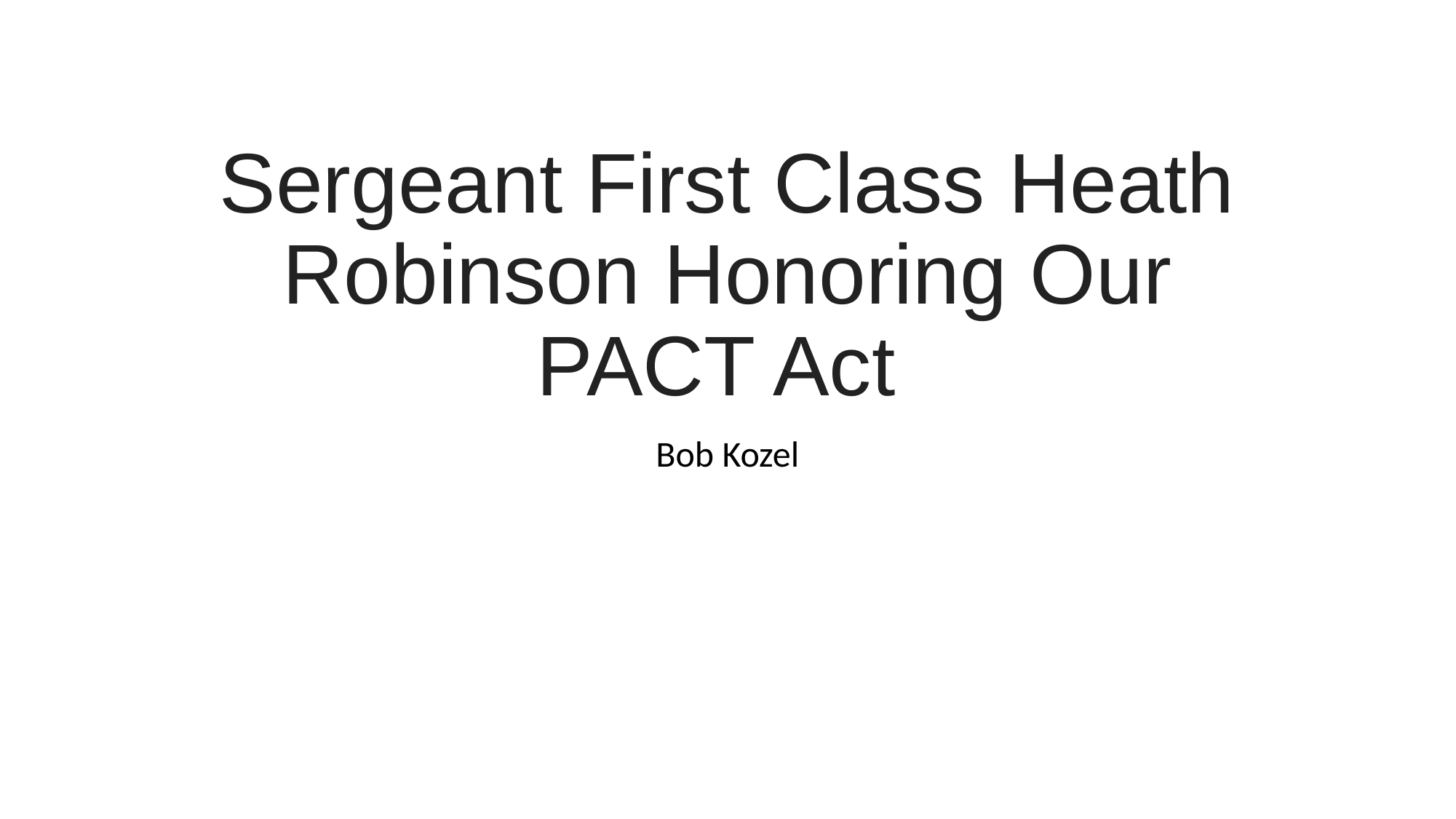

# Sergeant First Class Heath Robinson Honoring Our PACT Act
Bob Kozel